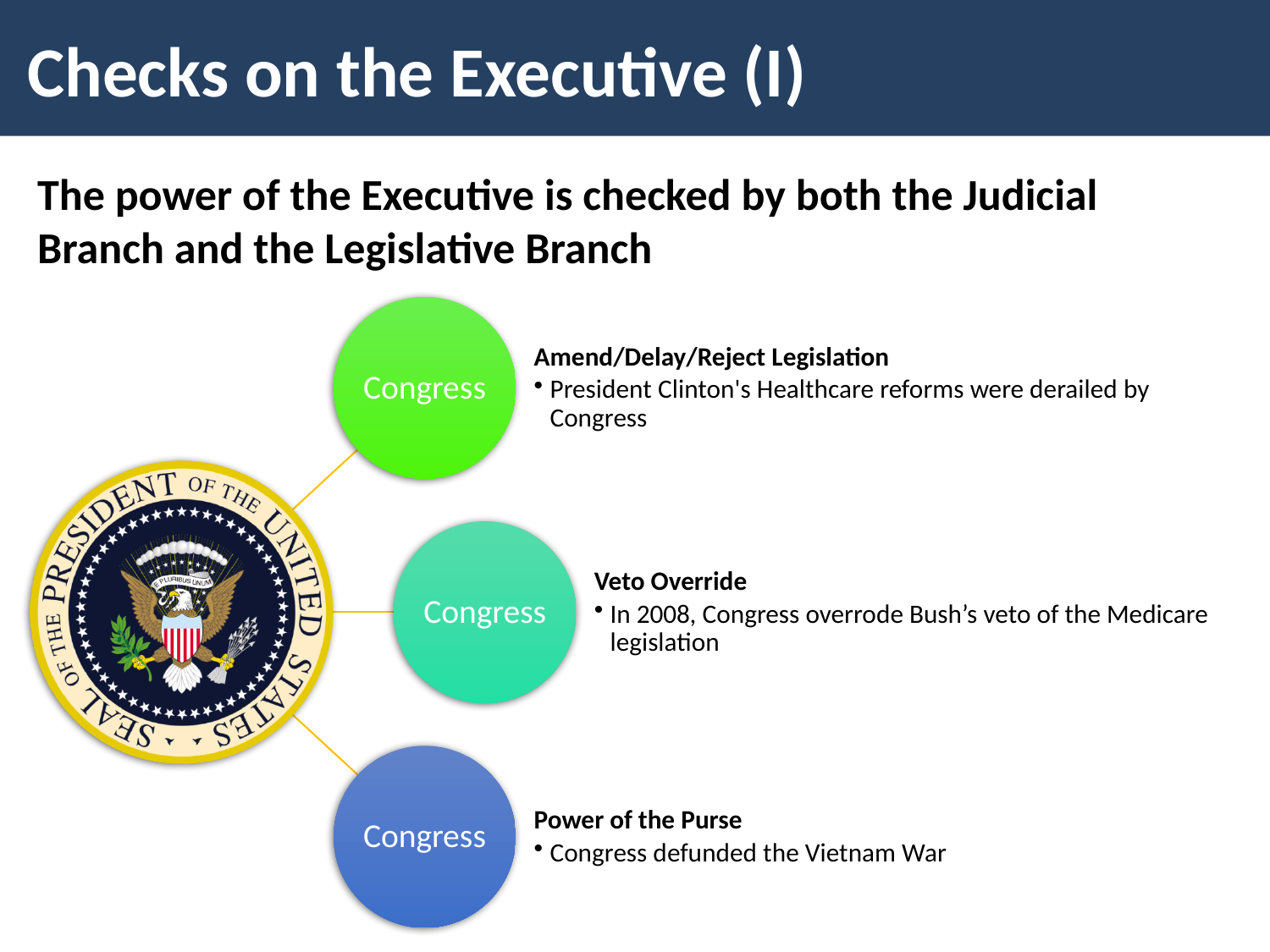

Checks on the Executive (I)
The power of the Executive is checked by both the Judicial Branch and the Legislative Branch
Congress
Amend/Delay/Reject Legislation
President Clinton's Healthcare reforms were derailed by Congress

Congress
Veto Override
In 2008, Congress overrode Bush’s veto of the Medicare legislation

Congress
Power of the Purse
Congress defunded the Vietnam War